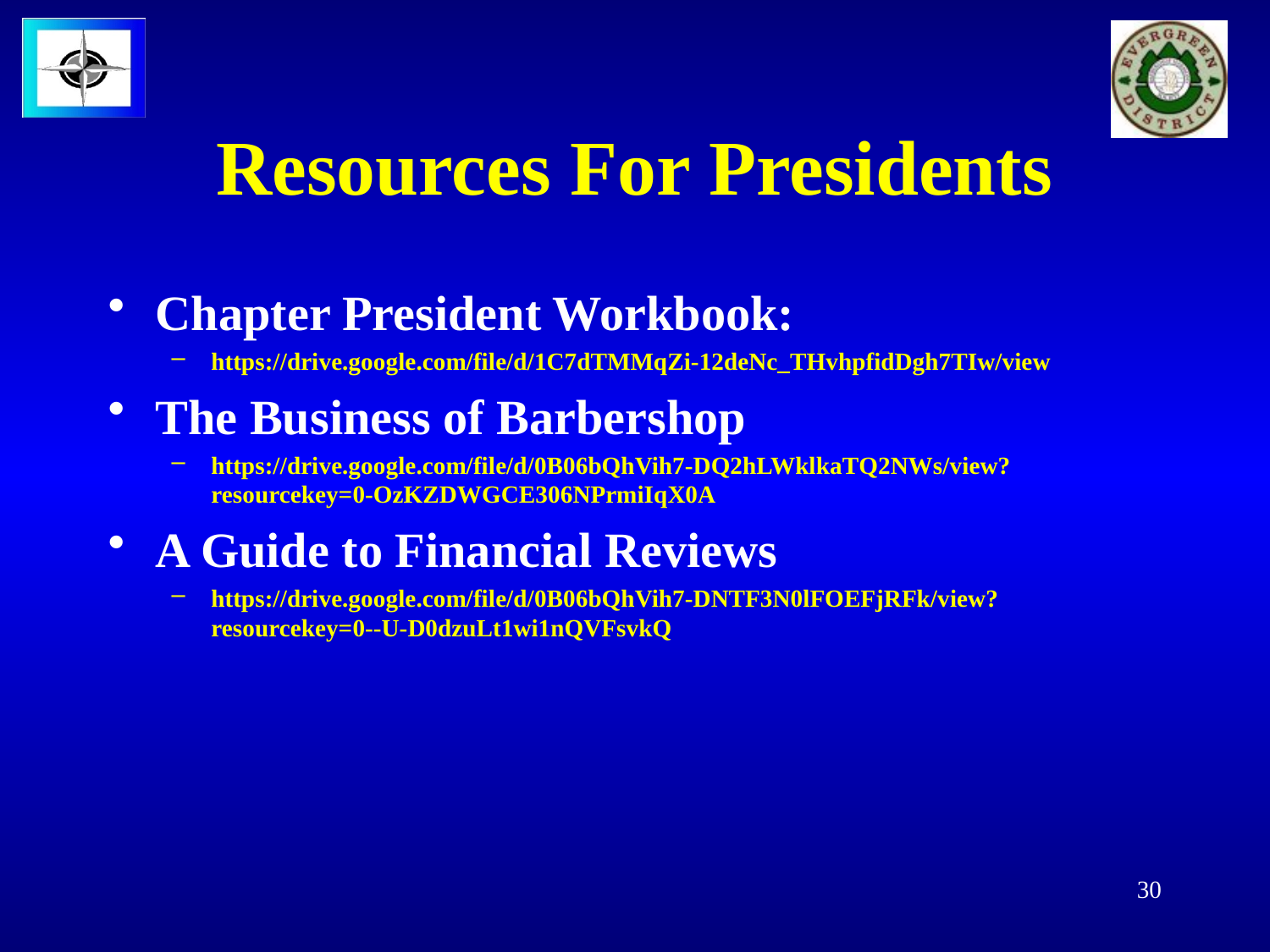

# Resources For Presidents
Chapter President Workbook:
https://drive.google.com/file/d/1C7dTMMqZi-12deNc_THvhpfidDgh7TIw/view
The Business of Barbershop
https://drive.google.com/file/d/0B06bQhVih7-DQ2hLWklkaTQ2NWs/view?resourcekey=0-OzKZDWGCE306NPrmiIqX0A
A Guide to Financial Reviews
https://drive.google.com/file/d/0B06bQhVih7-DNTF3N0lFOEFjRFk/view?resourcekey=0--U-D0dzuLt1wi1nQVFsvkQ

30